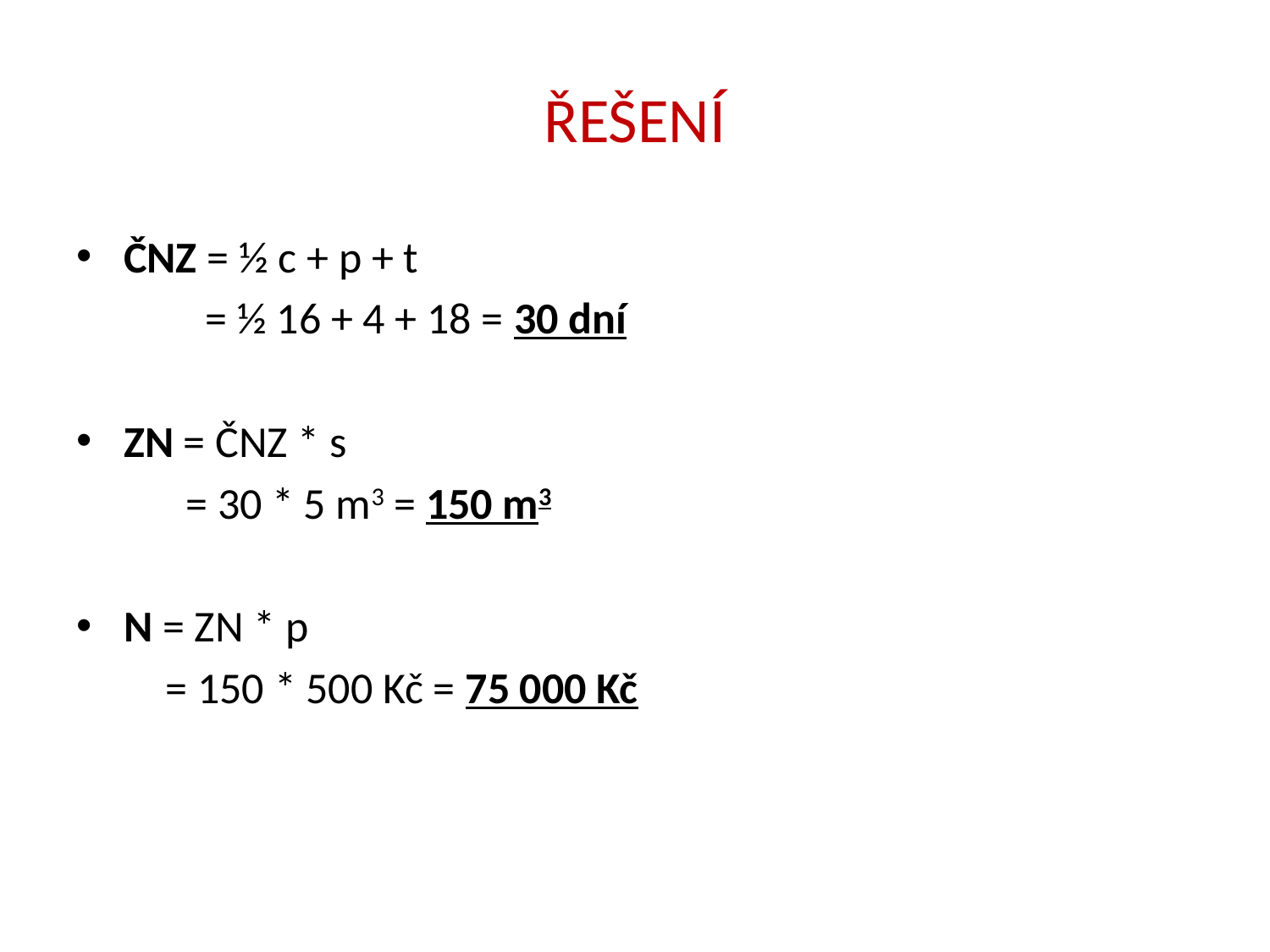

# ŘEŠENÍ
ČNZ = ½ c + p + t
             = ½ 16 + 4 + 18 = 30 dní

ZN = ČNZ * s
           = 30 * 5 m3 = 150 m3

N = ZN * p
         = 150 * 500 Kč = 75 000 Kč